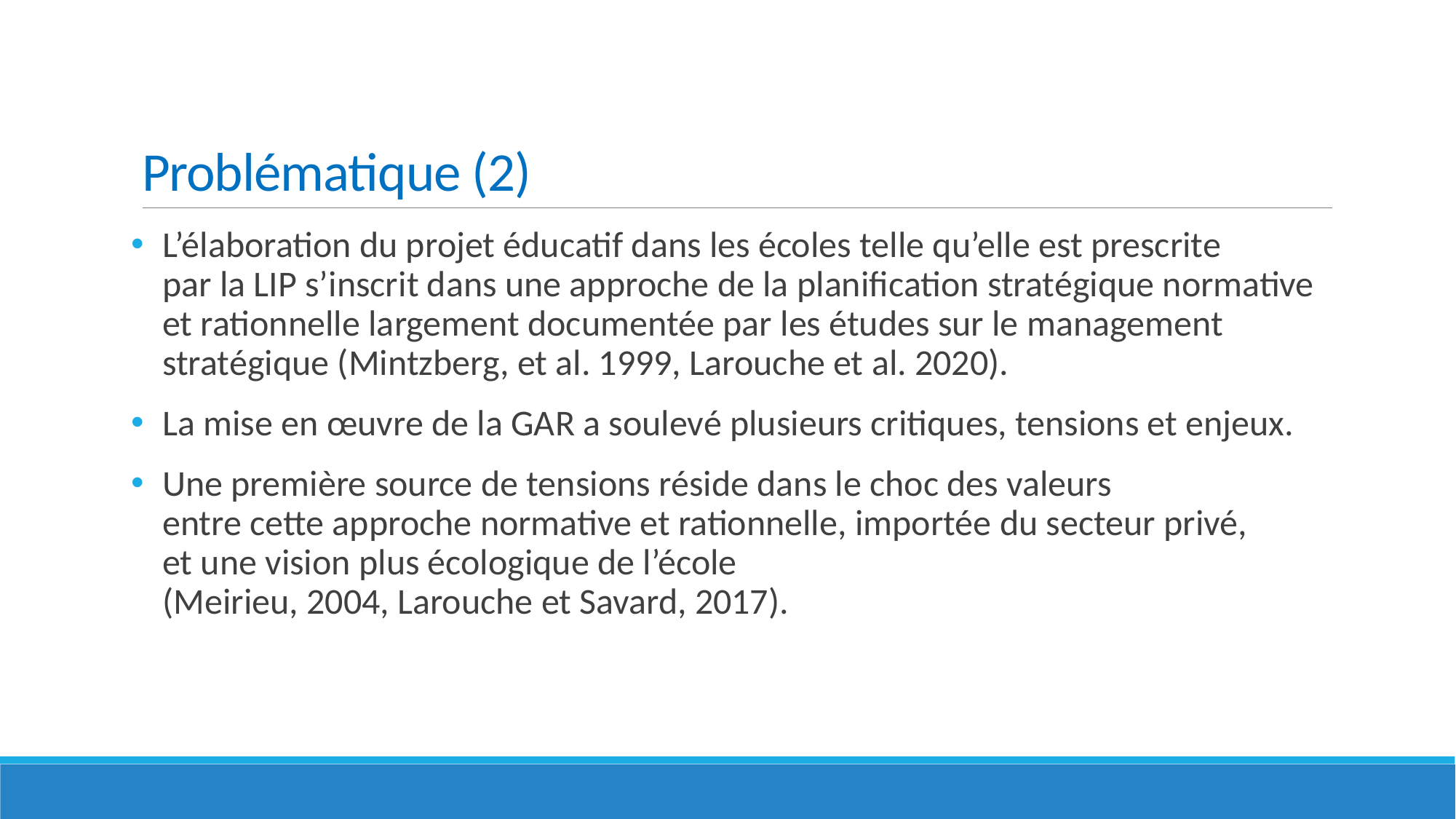

# Problématique (2)
L’élaboration du projet éducatif dans les écoles telle qu’elle est prescrite
par la LIP s’inscrit dans une approche de la planification stratégique normative et rationnelle largement documentée par les études sur le management stratégique (Mintzberg, et al. 1999, Larouche et al. 2020).
La mise en œuvre de la GAR a soulevé plusieurs critiques, tensions et enjeux.
Une première source de tensions réside dans le choc des valeurs
entre cette approche normative et rationnelle, importée du secteur privé,
et une vision plus écologique de l’école
(Meirieu, 2004, Larouche et Savard, 2017).